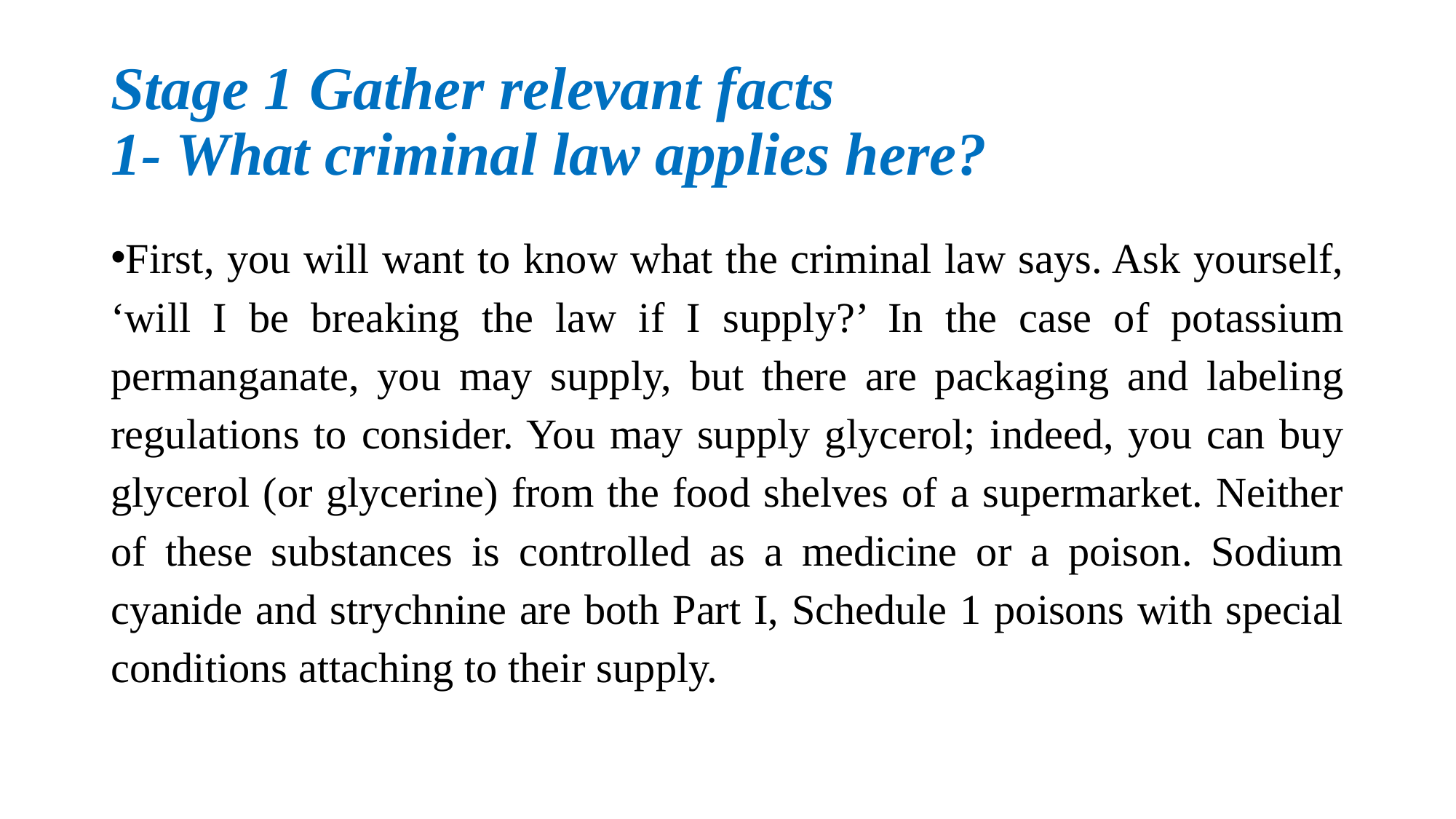

# Stage 1 Gather relevant facts 1- What criminal law applies here?
First, you will want to know what the criminal law says. Ask yourself, ‘will I be breaking the law if I supply?’ In the case of potassium permanganate, you may supply, but there are packaging and labeling regulations to consider. You may supply glycerol; indeed, you can buy glycerol (or glycerine) from the food shelves of a supermarket. Neither of these substances is controlled as a medicine or a poison. Sodium cyanide and strychnine are both Part I, Schedule 1 poisons with special conditions attaching to their supply.